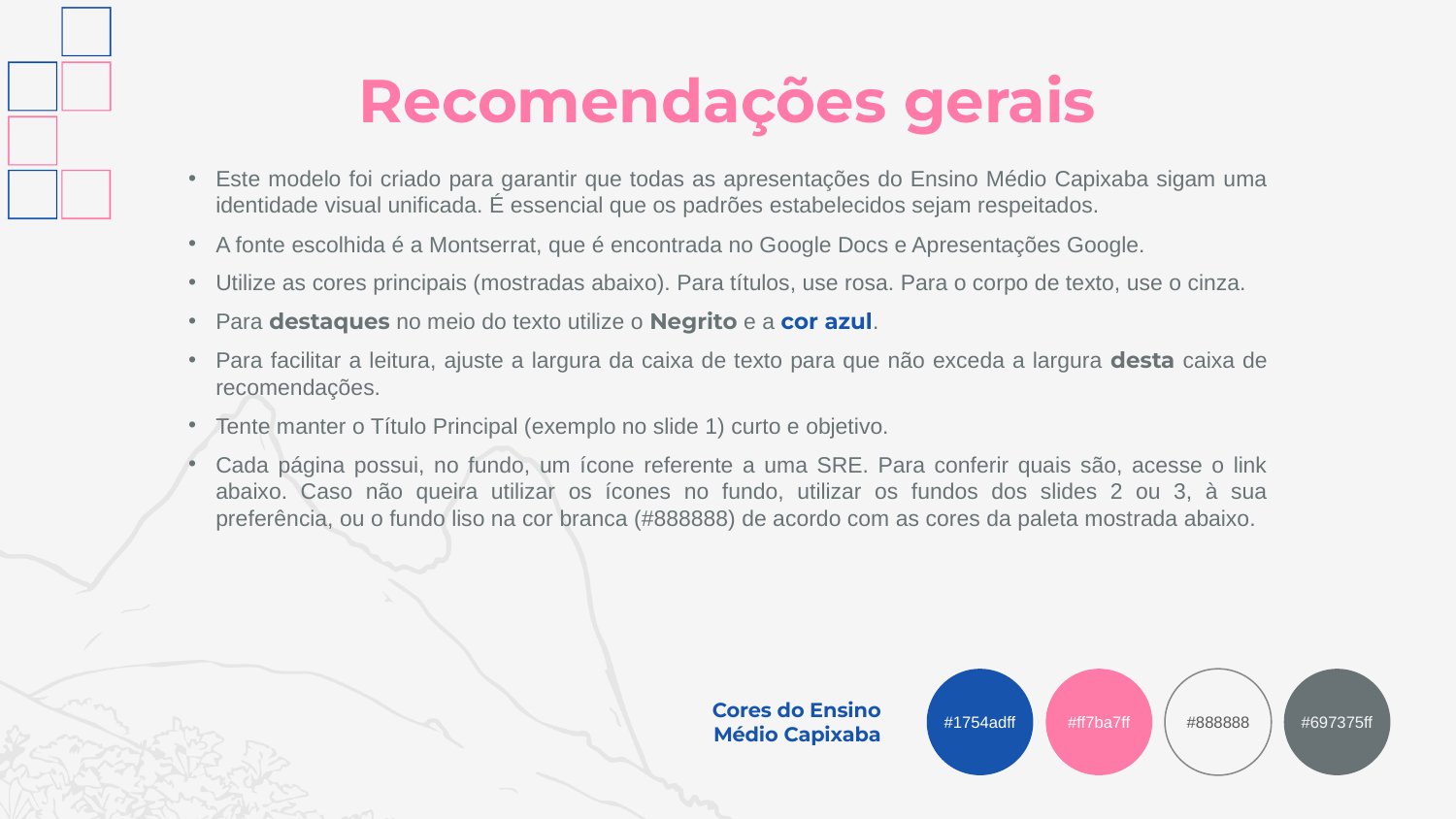

Recomendações gerais
Este modelo foi criado para garantir que todas as apresentações do Ensino Médio Capixaba sigam uma identidade visual unificada. É essencial que os padrões estabelecidos sejam respeitados.
A fonte escolhida é a Montserrat, que é encontrada no Google Docs e Apresentações Google.
Utilize as cores principais (mostradas abaixo). Para títulos, use rosa. Para o corpo de texto, use o cinza.
Para destaques no meio do texto utilize o Negrito e a cor azul.
Para facilitar a leitura, ajuste a largura da caixa de texto para que não exceda a largura desta caixa de recomendações.
Tente manter o Título Principal (exemplo no slide 1) curto e objetivo.
Cada página possui, no fundo, um ícone referente a uma SRE. Para conferir quais são, acesse o link abaixo. Caso não queira utilizar os ícones no fundo, utilizar os fundos dos slides 2 ou 3, à sua preferência, ou o fundo liso na cor branca (#888888) de acordo com as cores da paleta mostrada abaixo.

Cores do Ensino Médio Capixaba
#1754adff
#ff7ba7ff
#888888
#697375ff